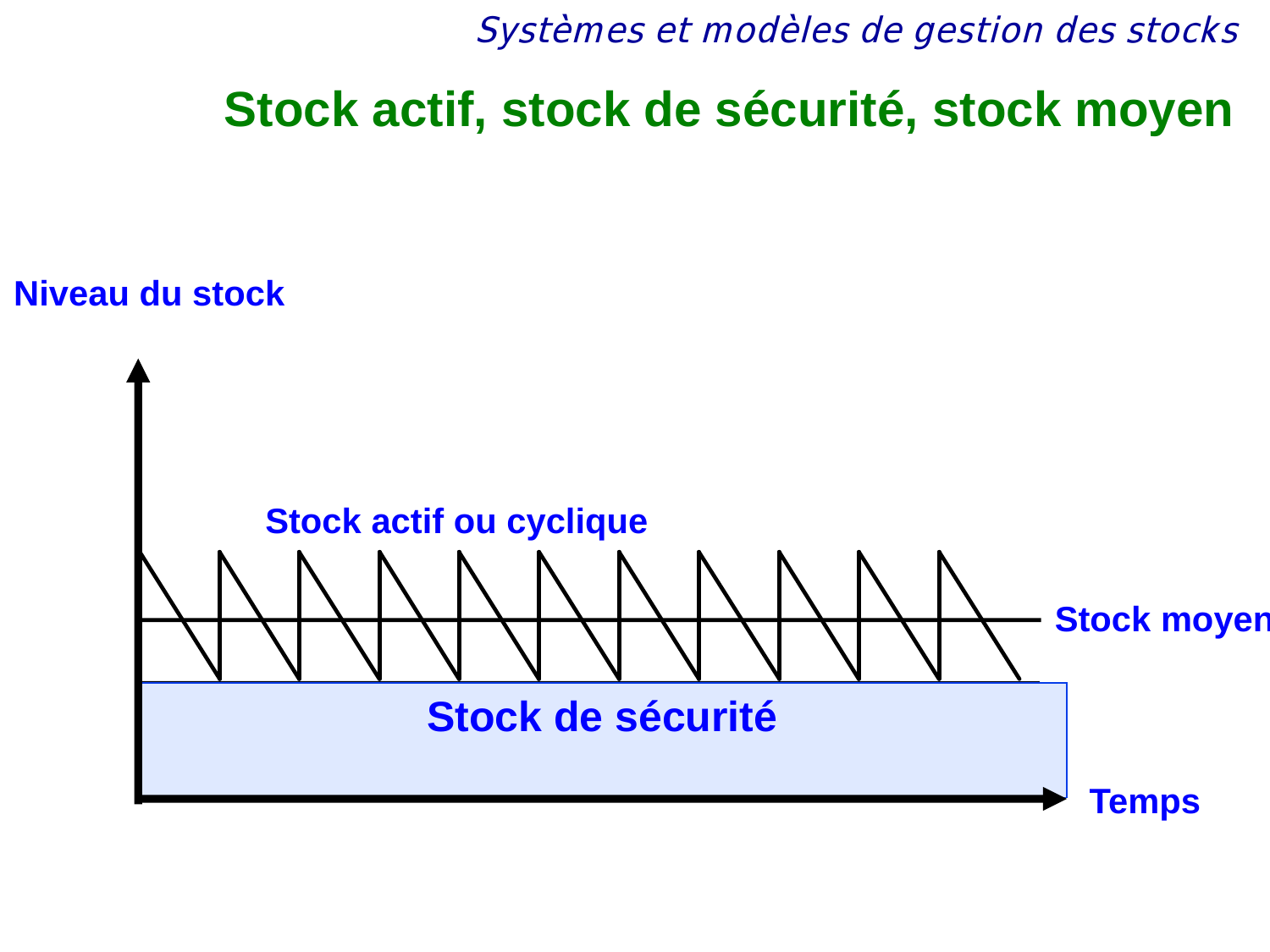

Stock actif, stock de sécurité, stock moyen
Niveau du stock

Stock actif ou cyclique

Stock moyen

Stock de sécurité

Temps